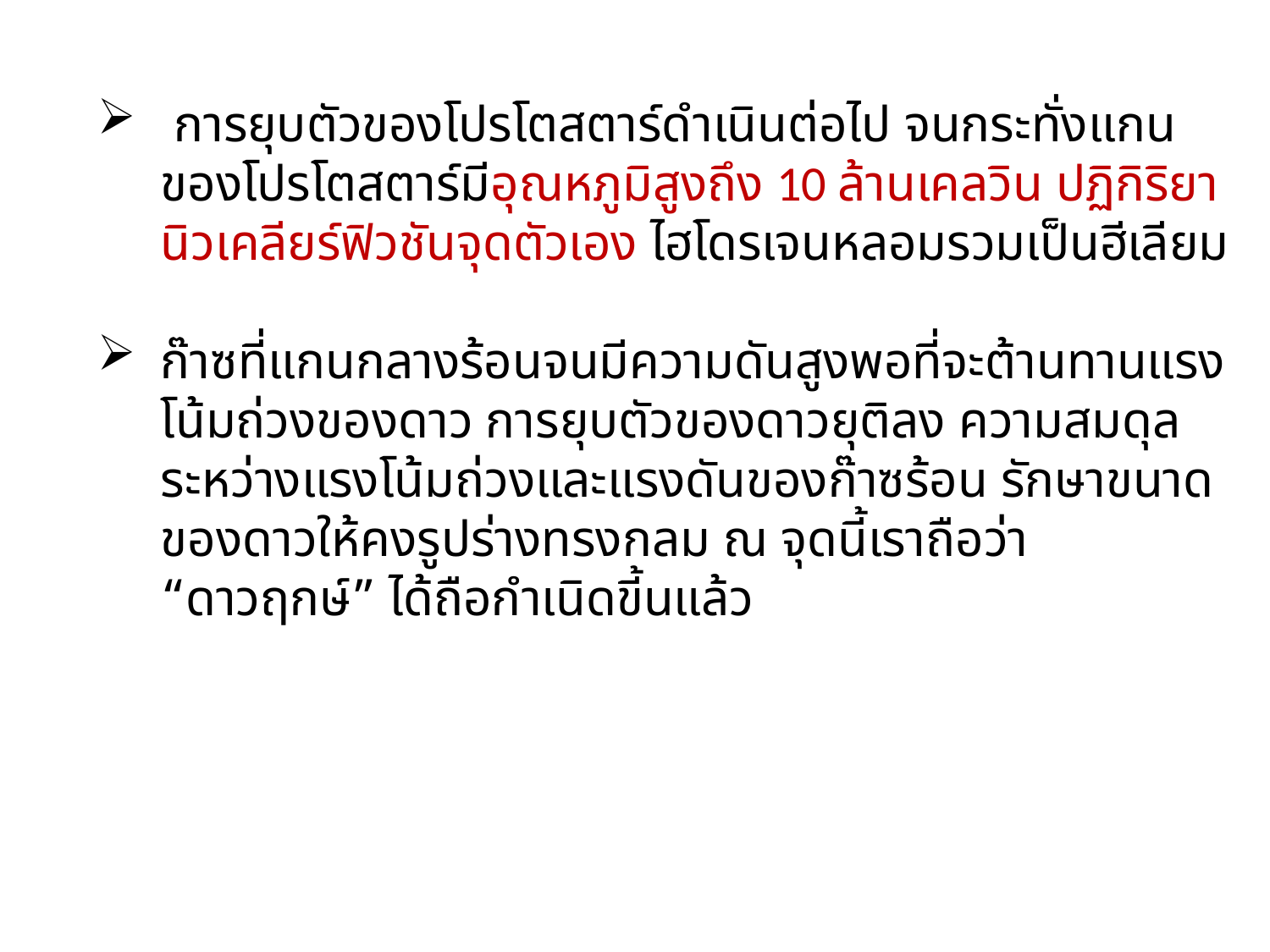

การยุบตัวของโปรโตสตาร์ดำเนินต่อไป จนกระทั่งแกนของโปรโตสตาร์มีอุณหภูมิสูงถึง 10 ล้านเคลวิน ปฏิกิริยานิวเคลียร์ฟิวชันจุดตัวเอง ไฮโดรเจนหลอมรวมเป็นฮีเลียม

ก๊าซที่แกนกลางร้อนจนมีความดันสูงพอที่จะต้านทานแรงโน้มถ่วงของดาว การยุบตัวของดาวยุติลง ความสมดุลระหว่างแรงโน้มถ่วงและแรงดันของก๊าซร้อน รักษาขนาดของดาวให้คงรูปร่างทรงกลม ณ จุดนี้เราถือว่า “ดาวฤกษ์” ได้ถือกำเนิดขี้นแล้ว